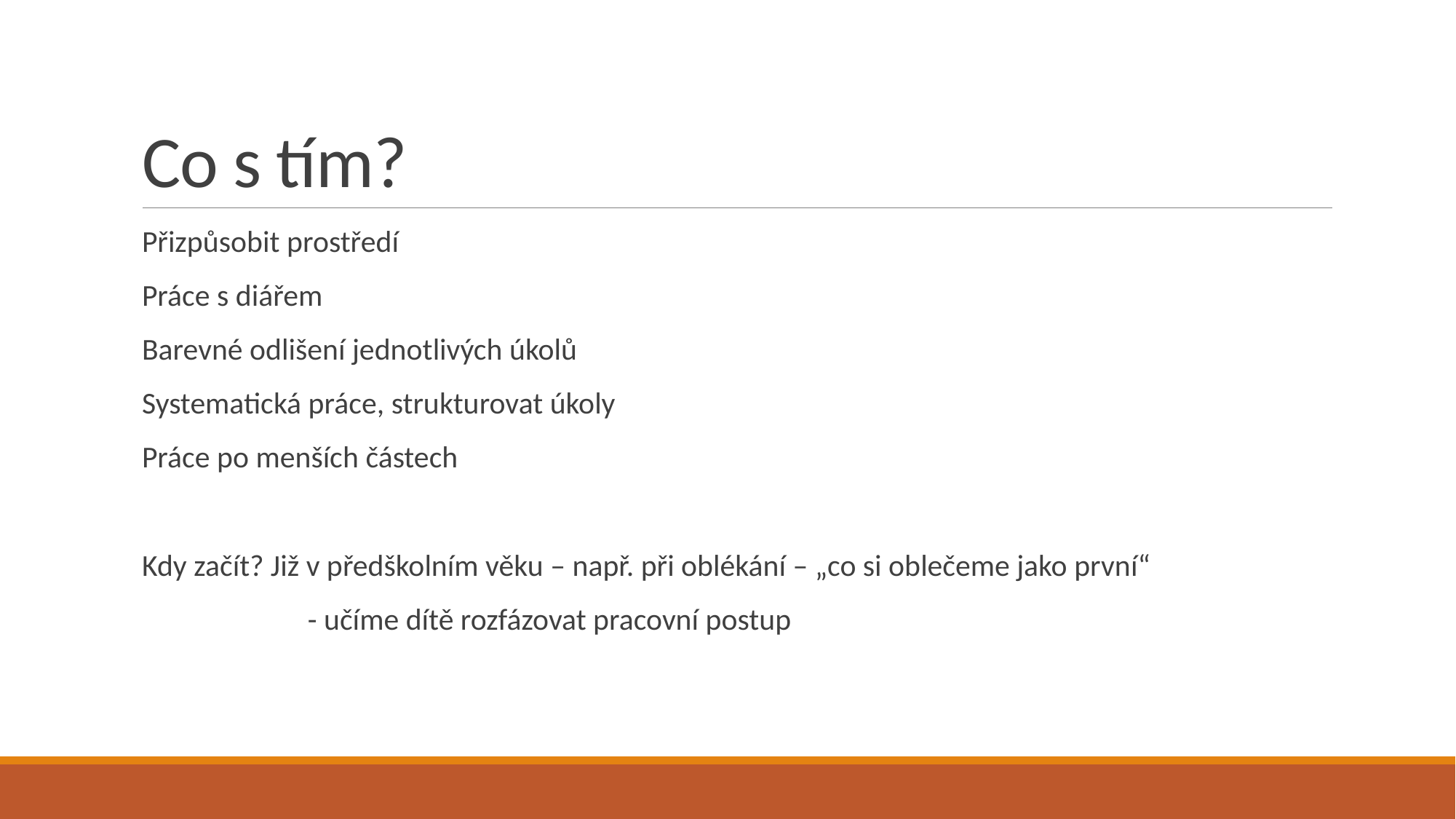

# Co s tím?
Přizpůsobit prostředí
Práce s diářem
Barevné odlišení jednotlivých úkolů
Systematická práce, strukturovat úkoly
Práce po menších částech

Kdy začít? Již v předškolním věku – např. při oblékání – „co si oblečeme jako první“
                        - učíme dítě rozfázovat pracovní postup